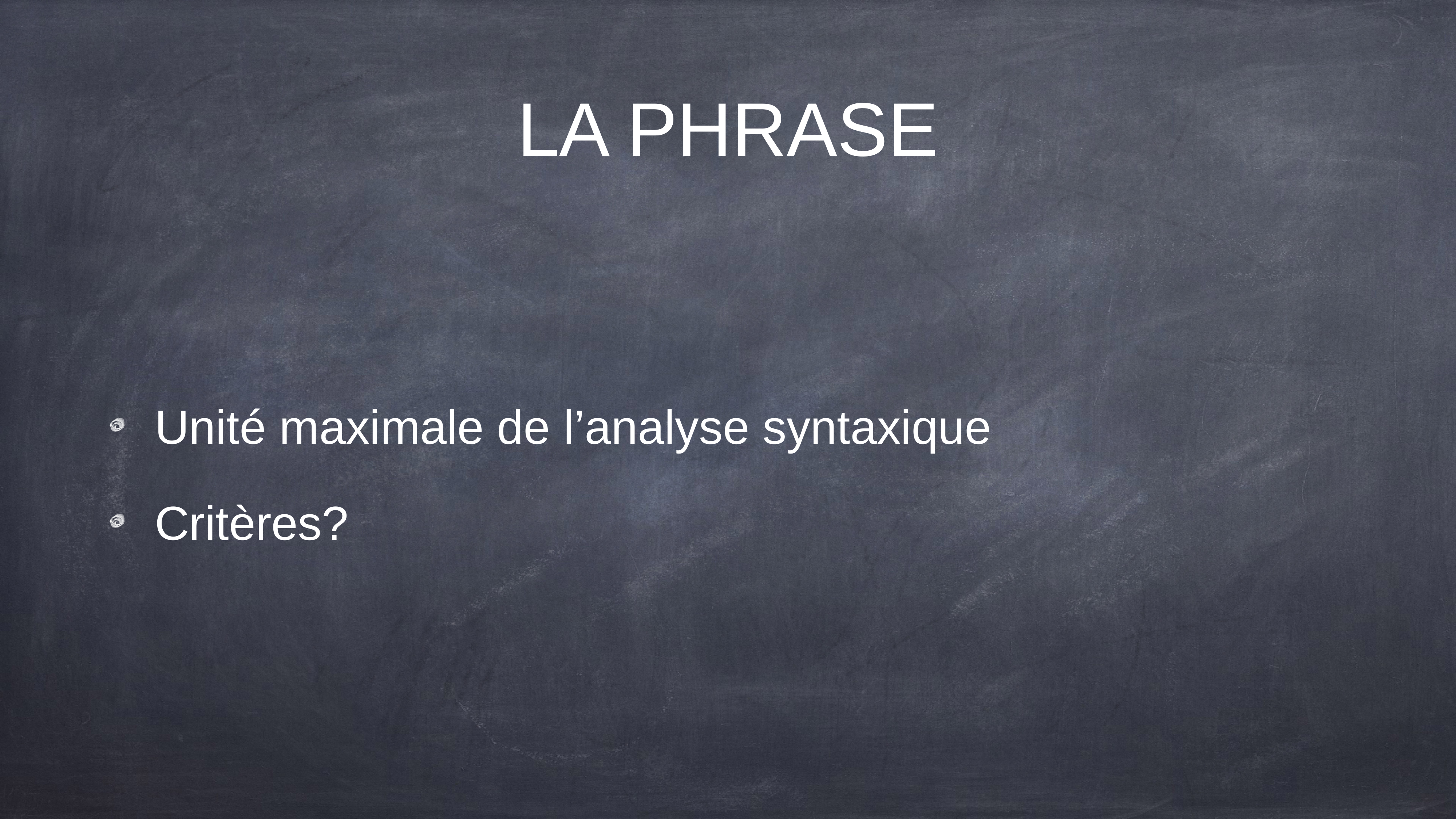

# LA PHRASE
Unité maximale de l’analyse syntaxique
Critères?